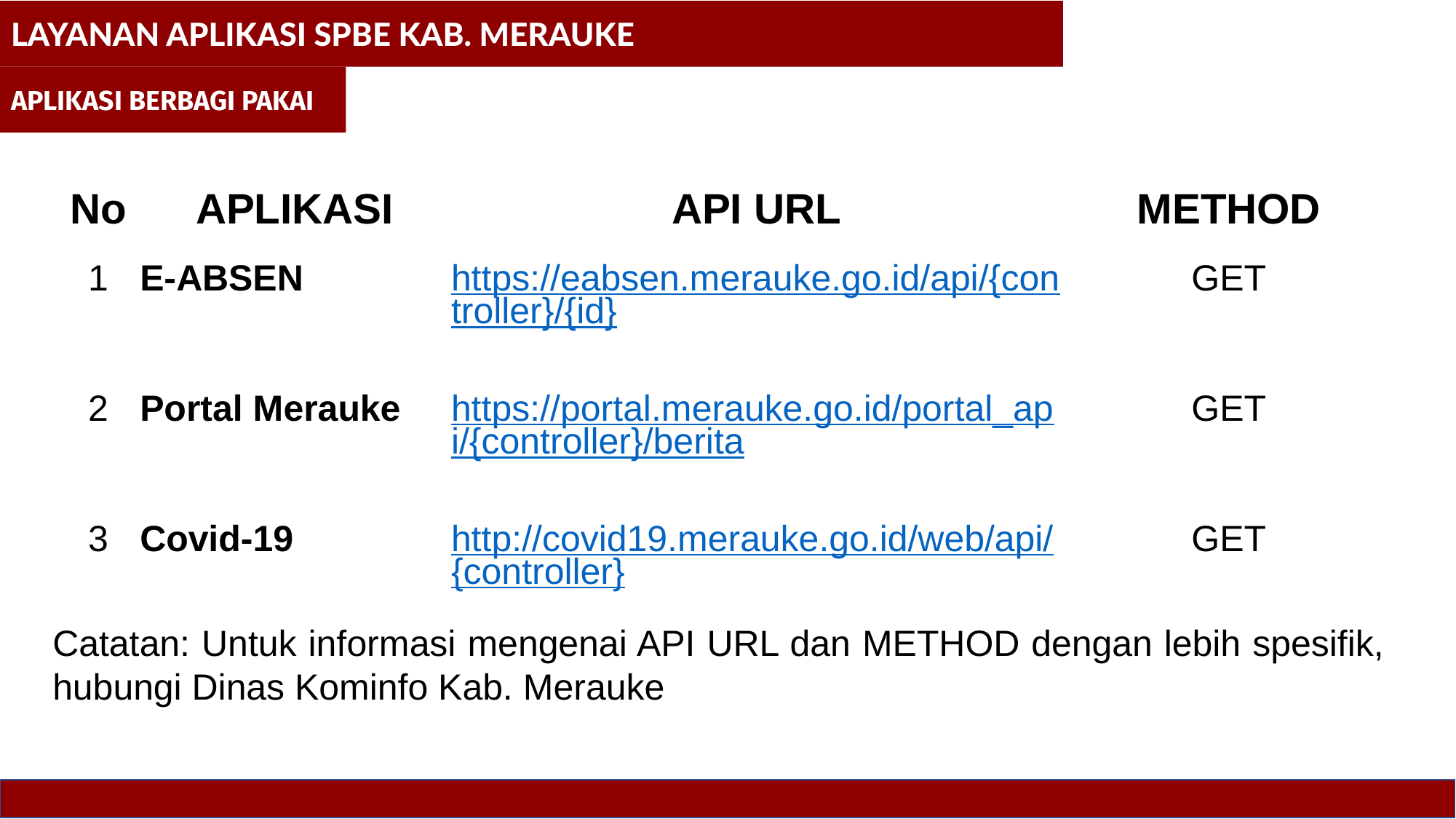

LAYANAN APLIKASI SPBE KAB. MERAUKE
APLIKASI BERBAGI PAKAI
| No | APLIKASI | API URL | METHOD |
| --- | --- | --- | --- |
| 1 | E-ABSEN | https://eabsen.merauke.go.id/api/{controller}/{id} | GET |
| 2 | Portal Merauke | https://portal.merauke.go.id/portal\_api/{controller}/berita | GET |
| 3 | Covid-19 | http://covid19.merauke.go.id/web/api/{controller} | GET |
Catatan: Untuk informasi mengenai API URL dan METHOD dengan lebih spesifik, hubungi Dinas Kominfo Kab. Merauke